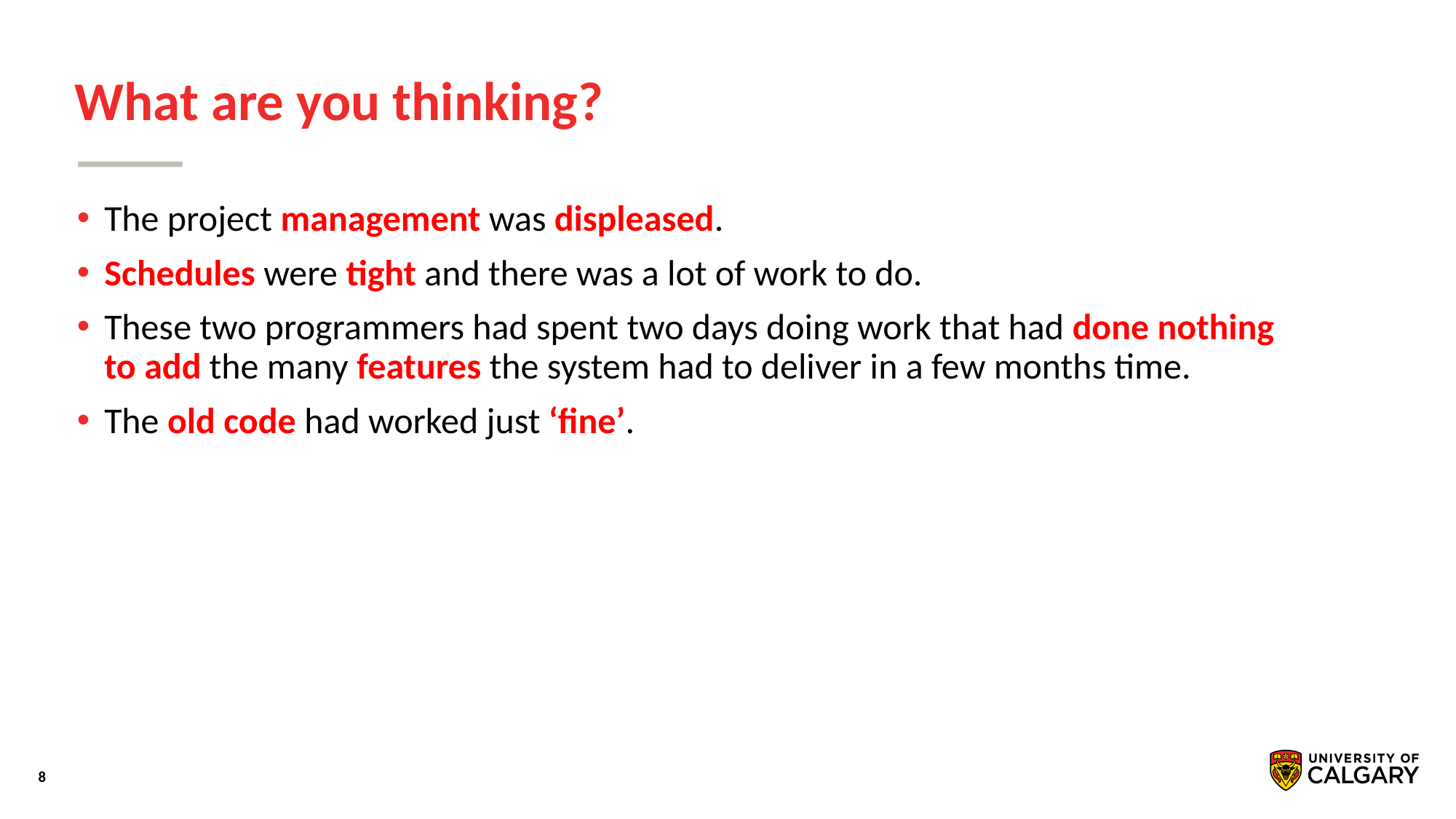

# What are you thinking?
The project management was displeased.
Schedules were tight and there was a lot of work to do.
These two programmers had spent two days doing work that had done nothing to add the many features the system had to deliver in a few months time.
The old code had worked just ‘fine’.